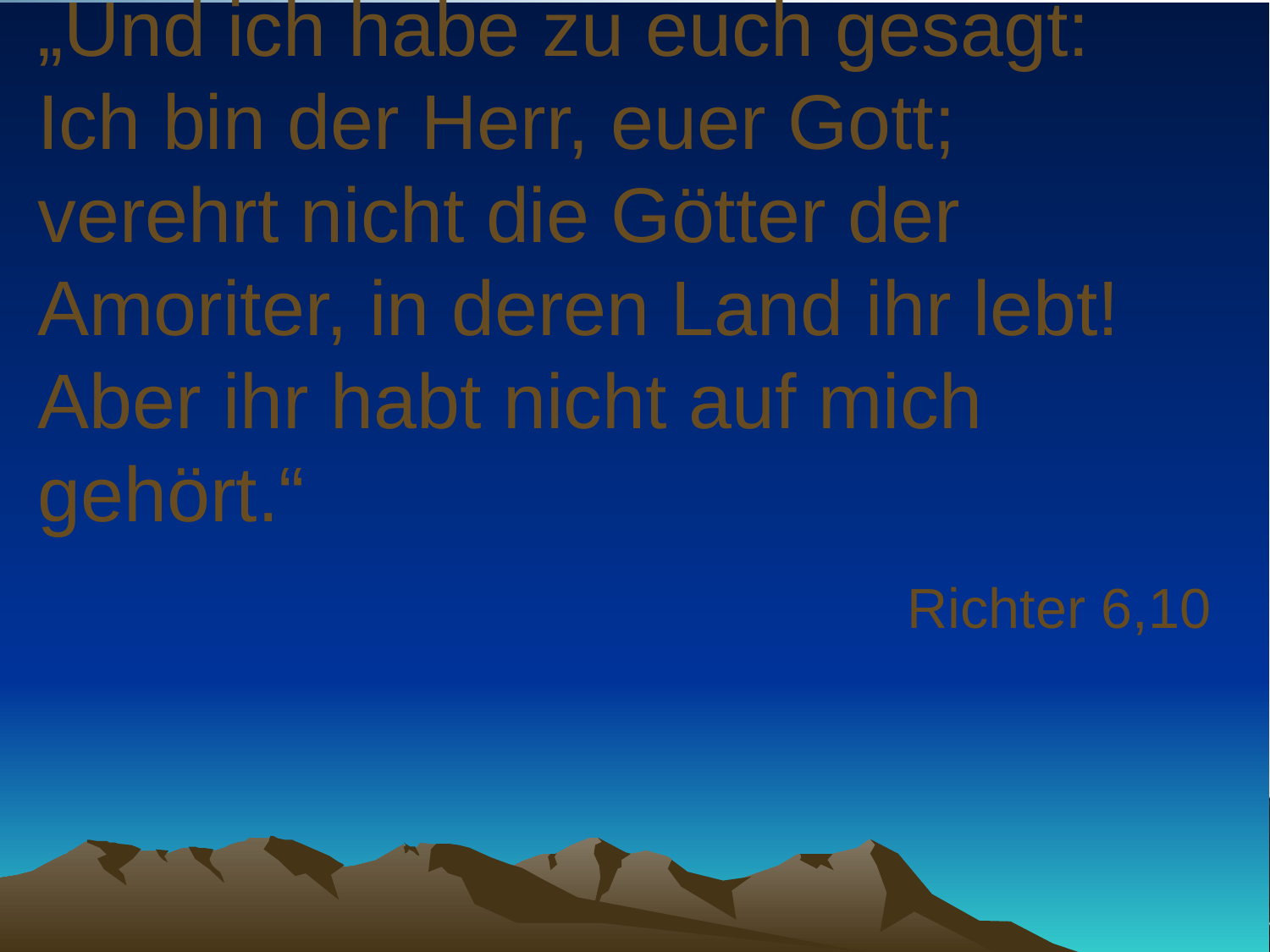

# „Und ich habe zu euch gesagt: Ich bin der Herr, euer Gott; verehrt nicht die Götter der Amoriter, in deren Land ihr lebt! Aber ihr habt nicht auf mich gehört.“
Richter 6,10